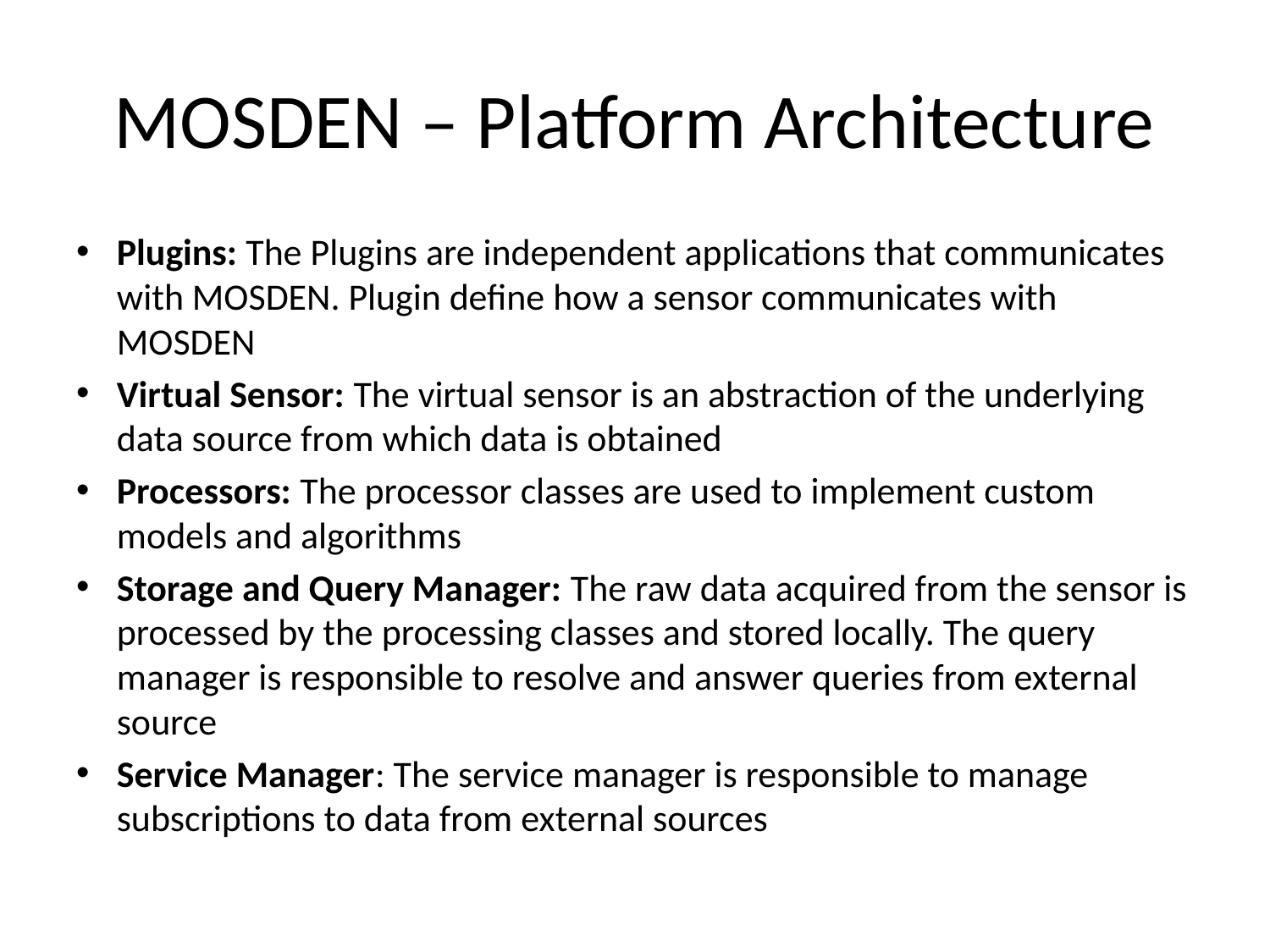

# MOSDEN – Platform Architecture
Plugins: The Plugins are independent applications that communicates with MOSDEN. Plugin define how a sensor communicates with MOSDEN
Virtual Sensor: The virtual sensor is an abstraction of the underlying data source from which data is obtained
Processors: The processor classes are used to implement custom models and algorithms
Storage and Query Manager: The raw data acquired from the sensor is processed by the processing classes and stored locally. The query manager is responsible to resolve and answer queries from external source
Service Manager: The service manager is responsible to manage subscriptions to data from external sources